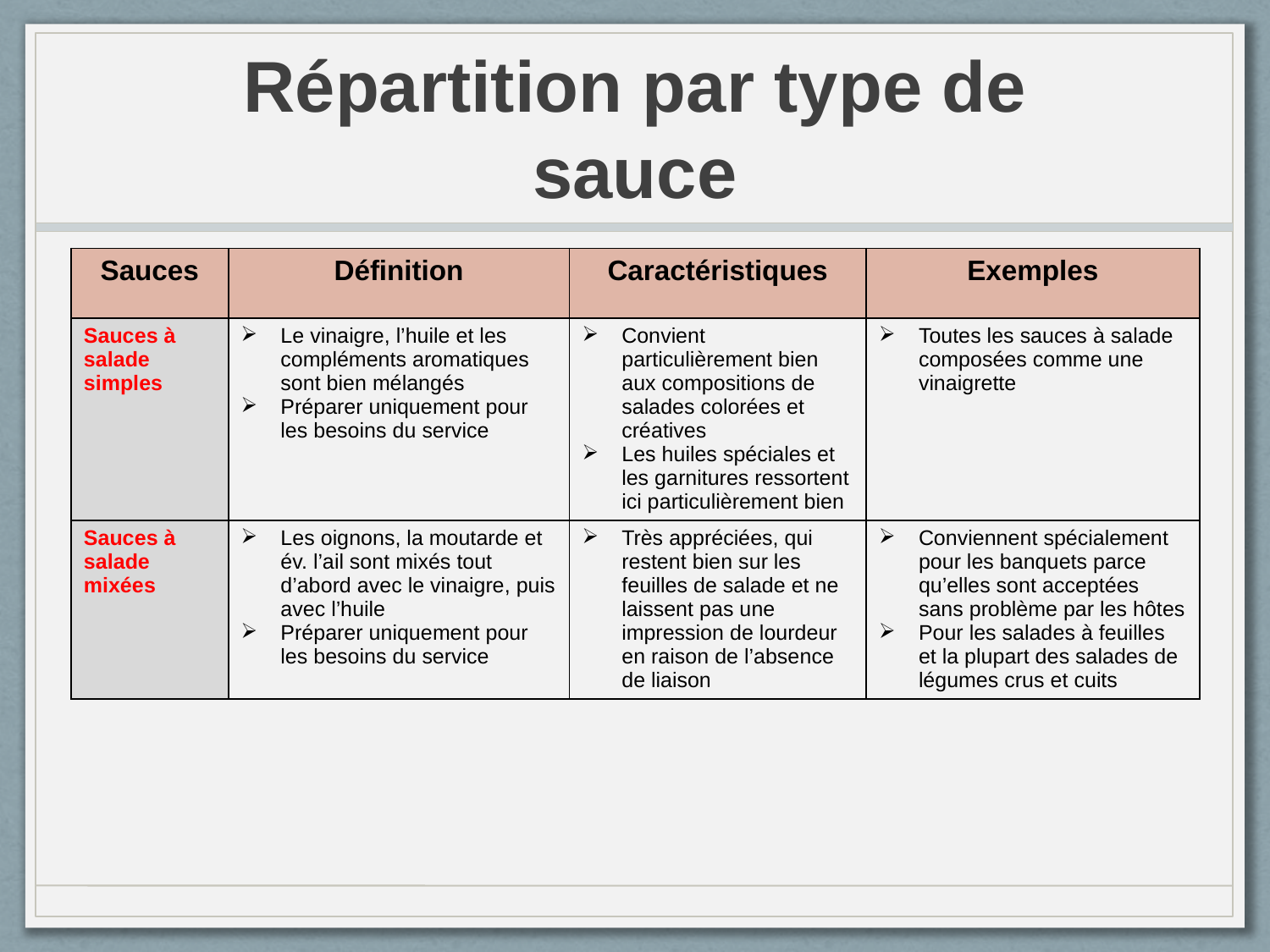

# Répartition par type de sauce
| Sauces | Définition | Caractéristiques | Exemples |
| --- | --- | --- | --- |
| Sauces à salade simples | Le vinaigre, l’huile et les compléments aromatiques sont bien mélangés Préparer uniquement pour les besoins du service | Convient particulièrement bien aux compositions de salades colorées et créatives Les huiles spéciales et les garnitures ressortent ici particulièrement bien | Toutes les sauces à salade composées comme une vinaigrette |
| Sauces à salade mixées | Les oignons, la moutarde et év. l’ail sont mixés tout d’abord avec le vinaigre, puis avec l’huile Préparer uniquement pour les besoins du service | Très appréciées, qui restent bien sur les feuilles de salade et ne laissent pas une impression de lourdeur en raison de l’absence de liaison | Conviennent spécialement pour les banquets parce qu’elles sont acceptées sans problème par les hôtes Pour les salades à feuilles et la plupart des salades de légumes crus et cuits |